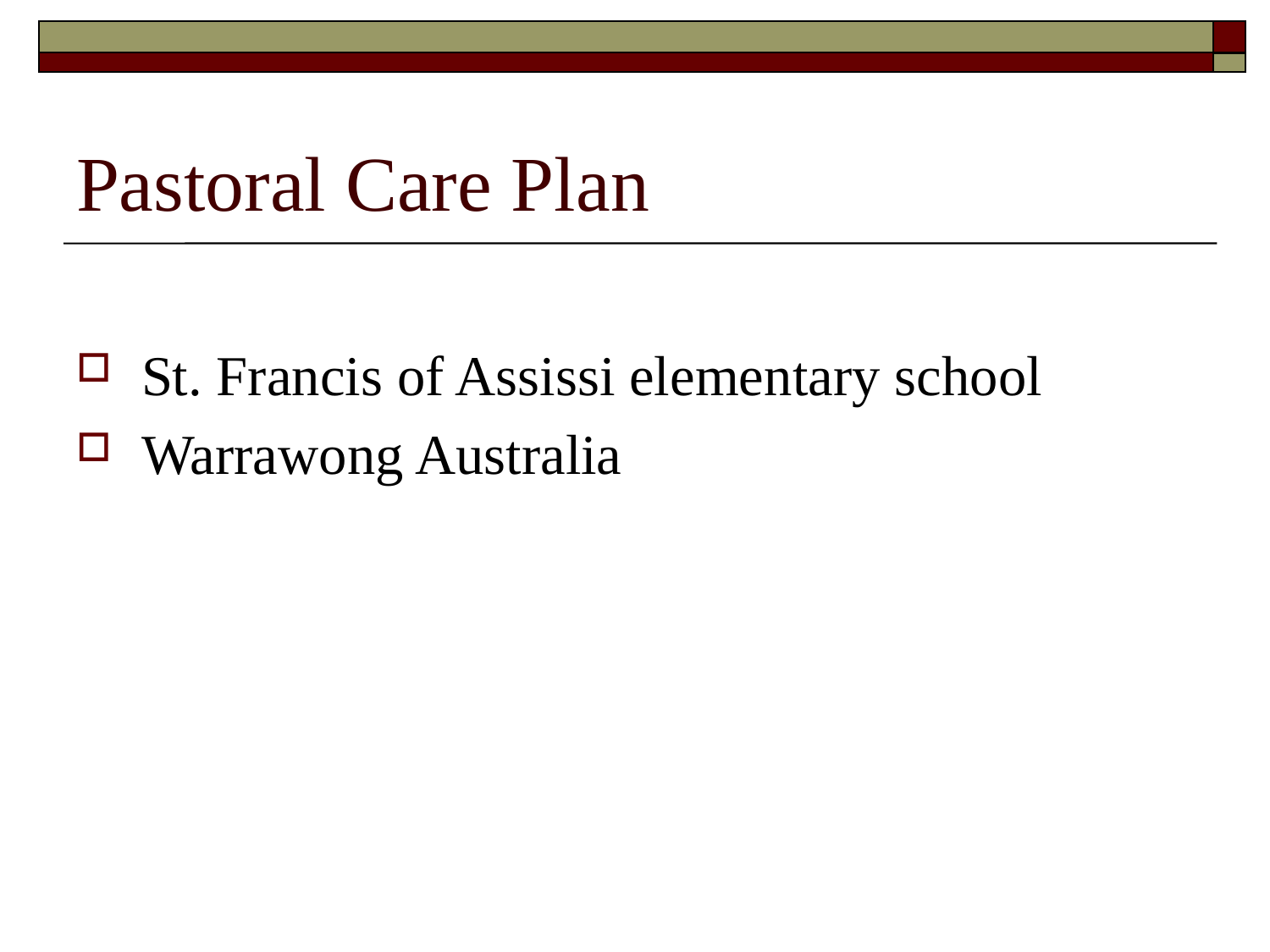

# Pastoral Care Plan

St. Francis of Assissi elementary school
Warrawong Australia